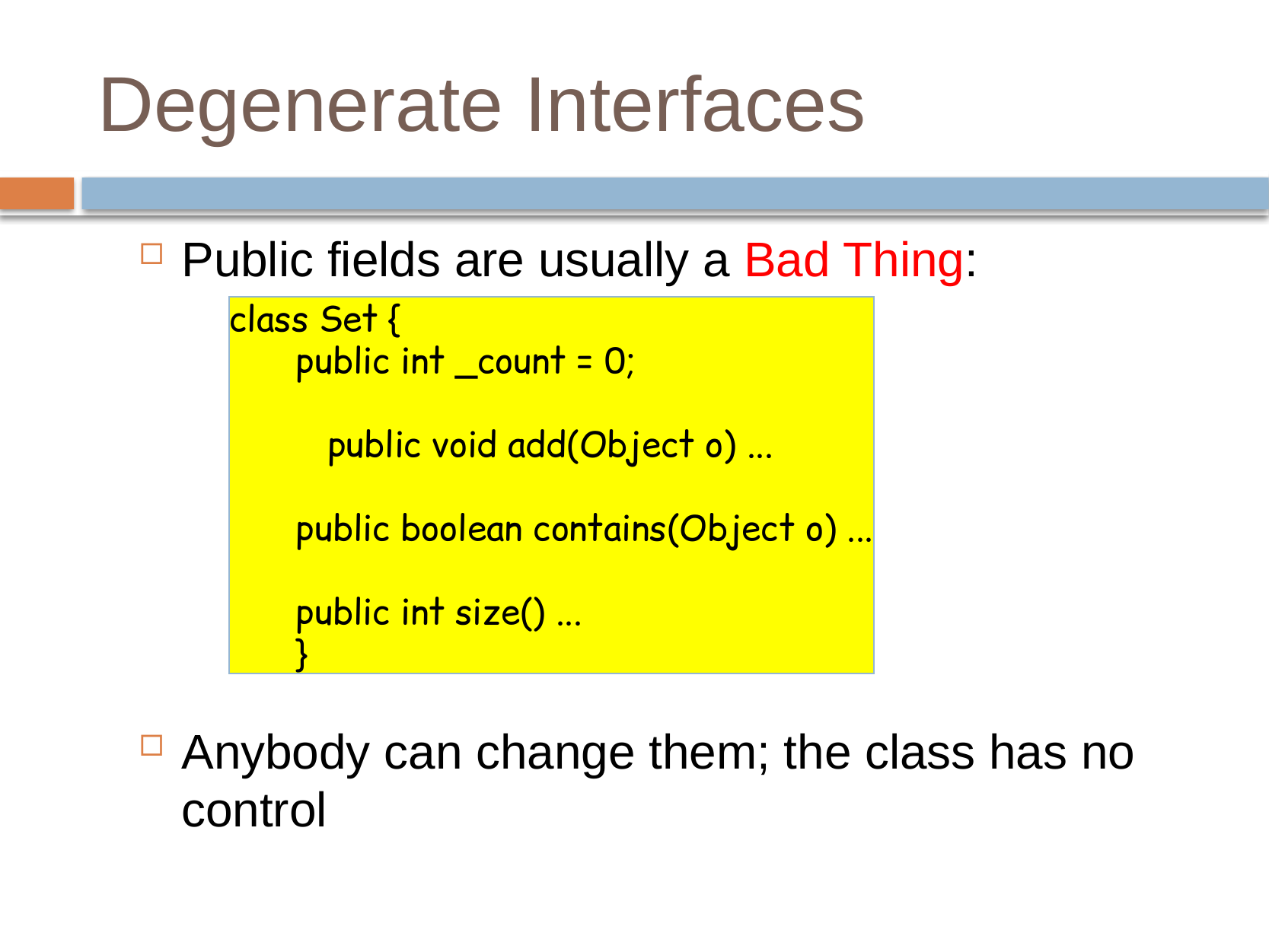

# Degenerate Interfaces
Public fields are usually a Bad Thing:

Anybody can change them; the class has no control
class Set {
public int _count = 0;

   public void add(Object o) ...

public boolean contains(Object o) ...

public int size() ...
}